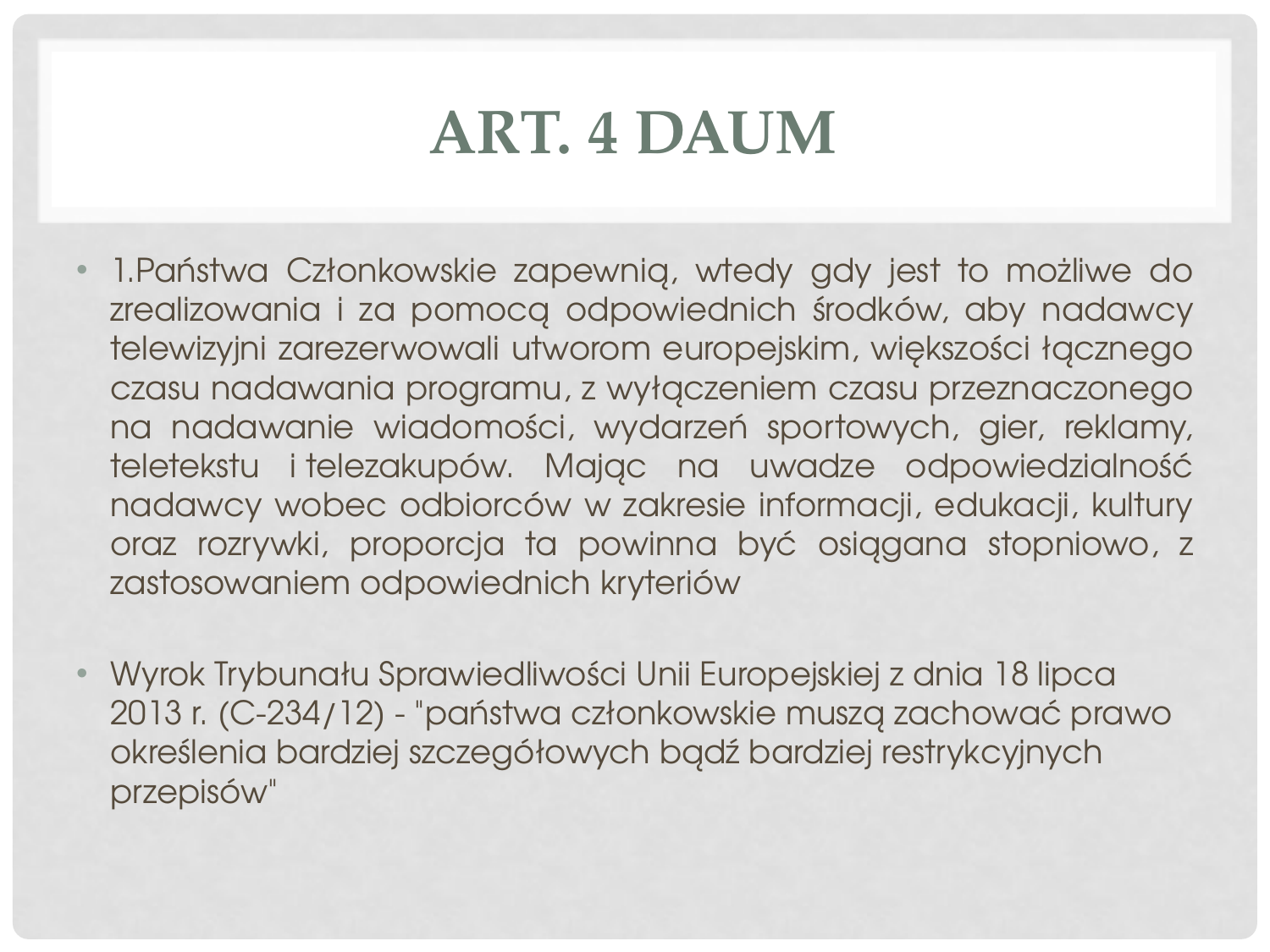

# Art. 4 DAUM
1.Państwa Członkowskie zapewnią, wtedy gdy jest to możliwe do zrealizowania i za pomocą odpowiednich środków, aby nadawcy telewizyjni zarezerwowali utworom europejskim, większości łącznego czasu nadawania programu, z wyłączeniem czasu przeznaczonego na nadawanie wiadomości, wydarzeń sportowych, gier, reklamy, teletekstu i telezakupów. Mając na uwadze odpowiedzialność nadawcy wobec odbiorców w zakresie informacji, edukacji, kultury oraz rozrywki, proporcja ta powinna być osiągana stopniowo, z zastosowaniem odpowiednich kryteriów

Wyrok Trybunału Sprawiedliwości Unii Europejskiej z dnia 18 lipca 2013 r. (C-234/12) - "państwa członkowskie muszą zachować prawo określenia bardziej szczegółowych bądź bardziej restrykcyjnych przepisów"